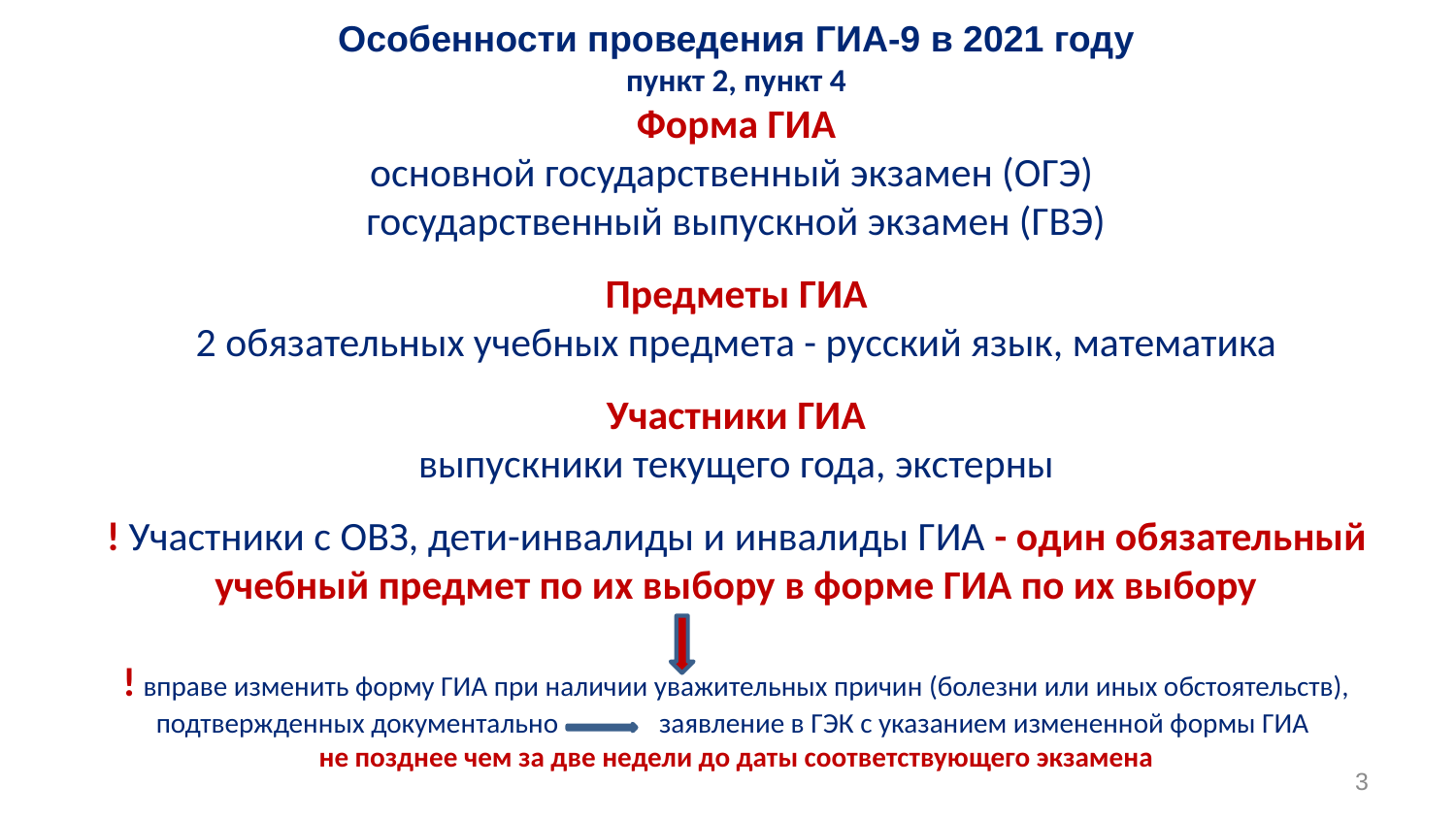

Особенности проведения ГИА-9 в 2021 году
пункт 2, пункт 4
Форма ГИА
основной государственный экзамен (ОГЭ)
государственный выпускной экзамен (ГВЭ)

Предметы ГИА
2 обязательных учебных предмета - русский язык, математика

Участники ГИА
выпускники текущего года, экстерны

! Участники с ОВЗ, дети-инвалиды и инвалиды ГИА - один обязательный учебный предмет по их выбору в форме ГИА по их выбору

! вправе изменить форму ГИА при наличии уважительных причин (болезни или иных обстоятельств), подтвержденных документально                заявление в ГЭК с указанием измененной формы ГИА
не позднее чем за две недели до даты соответствующего экзамена

3